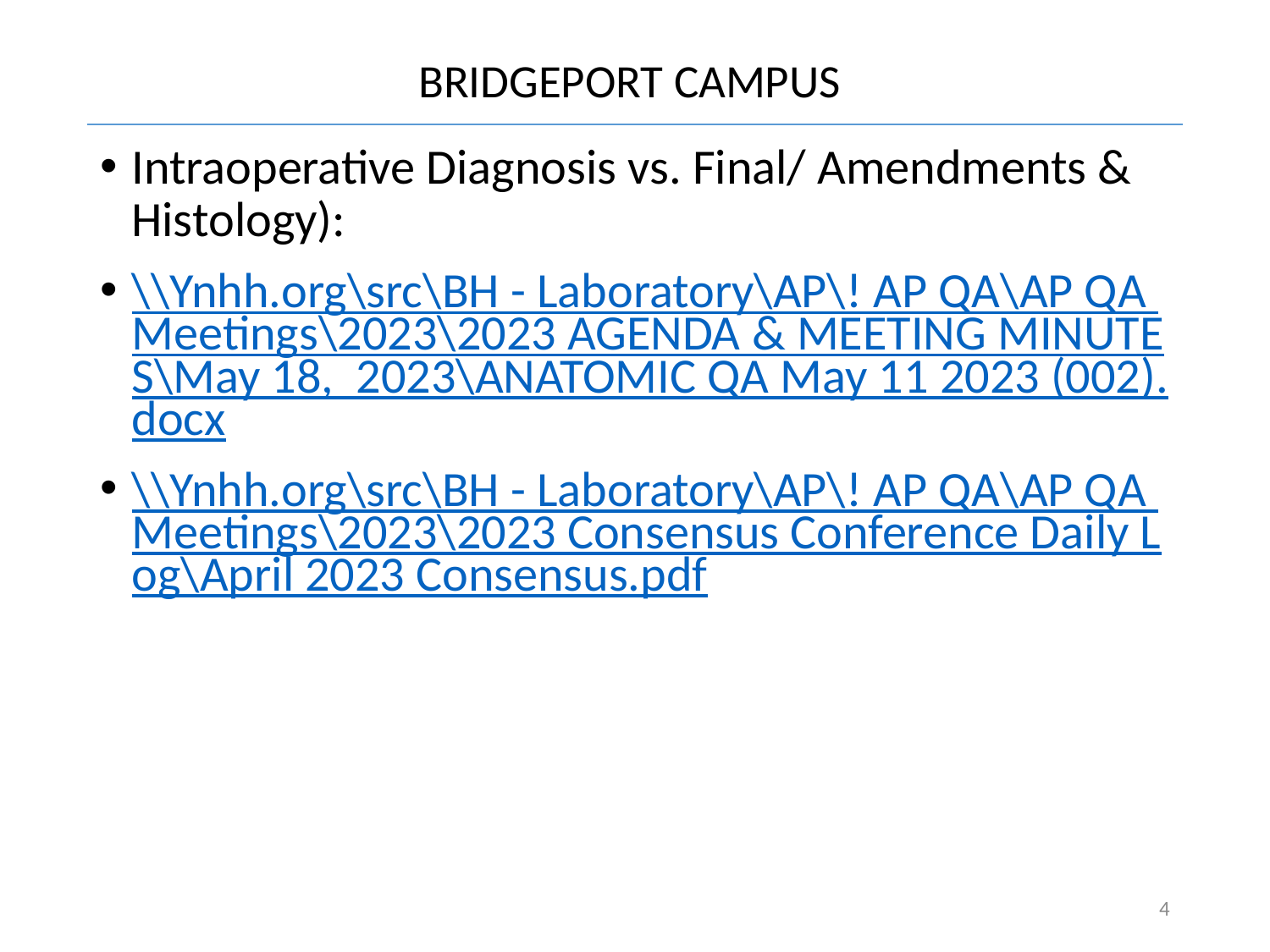

# BRIDGEPORT CAMPUS
Intraoperative Diagnosis vs. Final/ Amendments & Histology):
\\Ynhh.org\src\BH - Laboratory\AP\! AP QA\AP QA Meetings\2023\2023 AGENDA & MEETING MINUTES\May 18,  2023\ANATOMIC QA May 11 2023 (002).docx
\\Ynhh.org\src\BH - Laboratory\AP\! AP QA\AP QA Meetings\2023\2023 Consensus Conference Daily Log\April 2023 Consensus.pdf

4